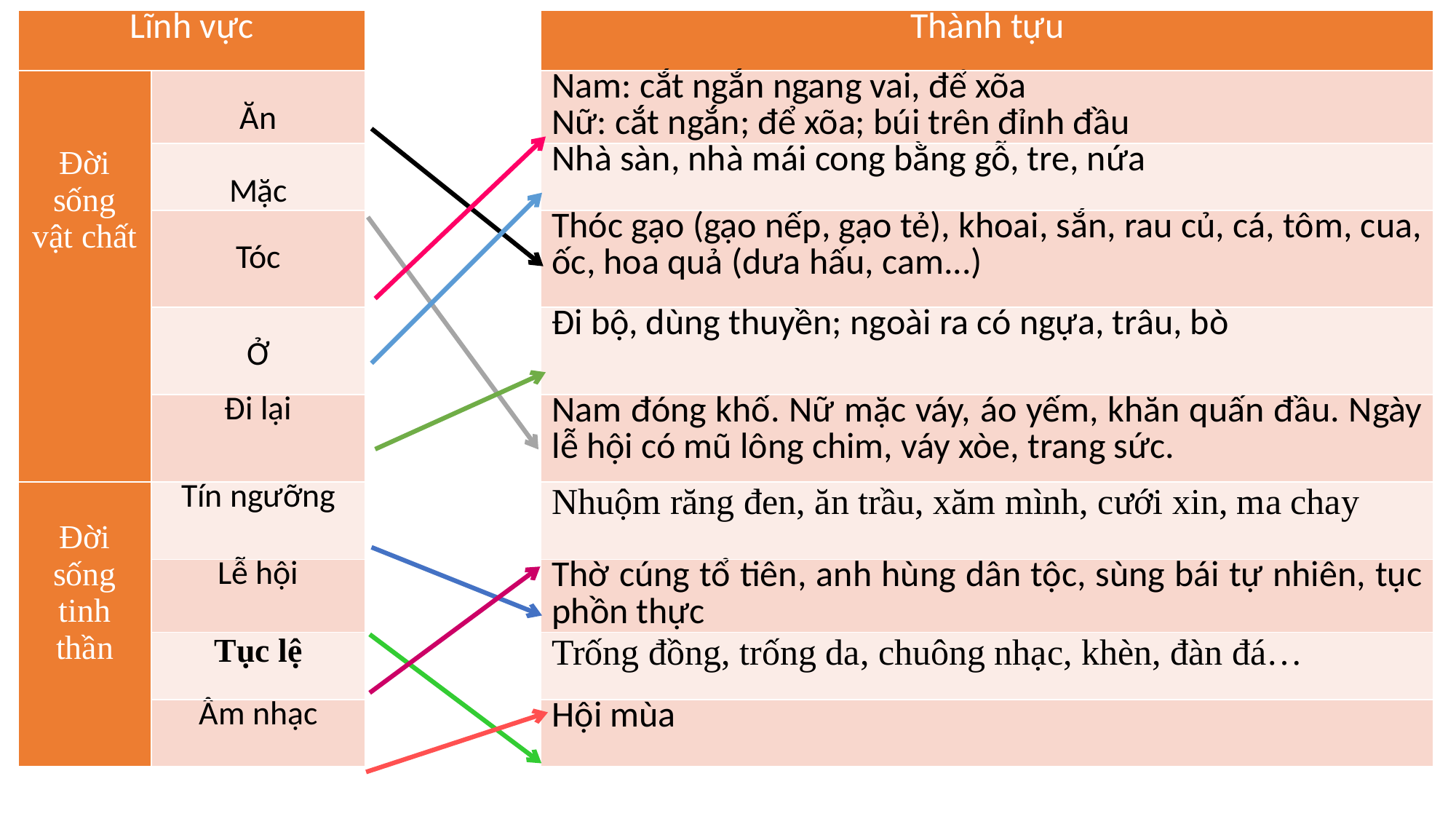

| Lĩnh vực |  |  | Thành tựu |
| --- | --- | --- | --- |
| Đời sống vật chất | Ăn |  | Nam: cắt ngắn ngang vai, để xõa Nữ: cắt ngắn; để xõa; búi trên đỉnh đầu |
|  | Mặc |  | Nhà sàn, nhà mái cong bằng gỗ, tre, nứa |
|  | Tóc |  | Thóc gạo (gạo nếp, gạo tẻ), khoai, sắn, rau củ, cá, tôm, cua, ốc, hoa quả (dưa hấu, cam...) |
|  | Ở |  | Đi bộ, dùng thuyền; ngoài ra có ngựa, trâu, bò |
|  | Đi lại |  | Nam đóng khố. Nữ mặc váy, áo yếm, khăn quấn đầu. Ngày lễ hội có mũ lông chim, váy xòe, trang sức. |
| Đời sống tinh thần | Tín ngưỡng |  | Nhuộm răng đen, ăn trầu, xăm mình, cưới xin, ma chay |
|  | Lễ hội |  | Thờ cúng tổ tiên, anh hùng dân tộc, sùng bái tự nhiên, tục phồn thực |
|  | Tục lệ |  | Trống đồng, trống da, chuông nhạc, khèn, đàn đá… |
|  | Âm nhạc |  | Hội mùa |